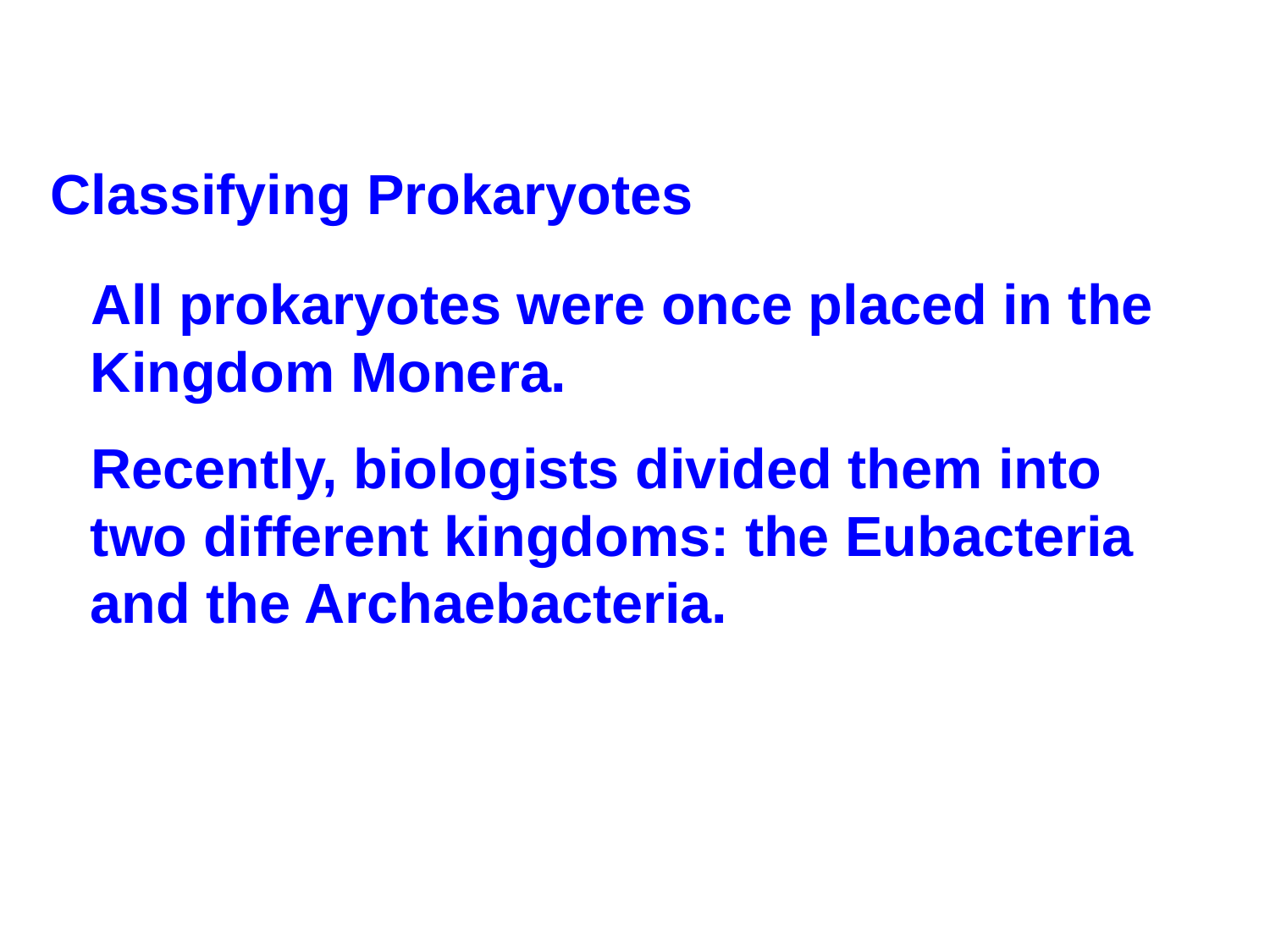

Classifying Prokaryotes
All prokaryotes were once placed in the Kingdom Monera.
Recently, biologists divided them into two different kingdoms: the Eubacteria and the Archaebacteria.